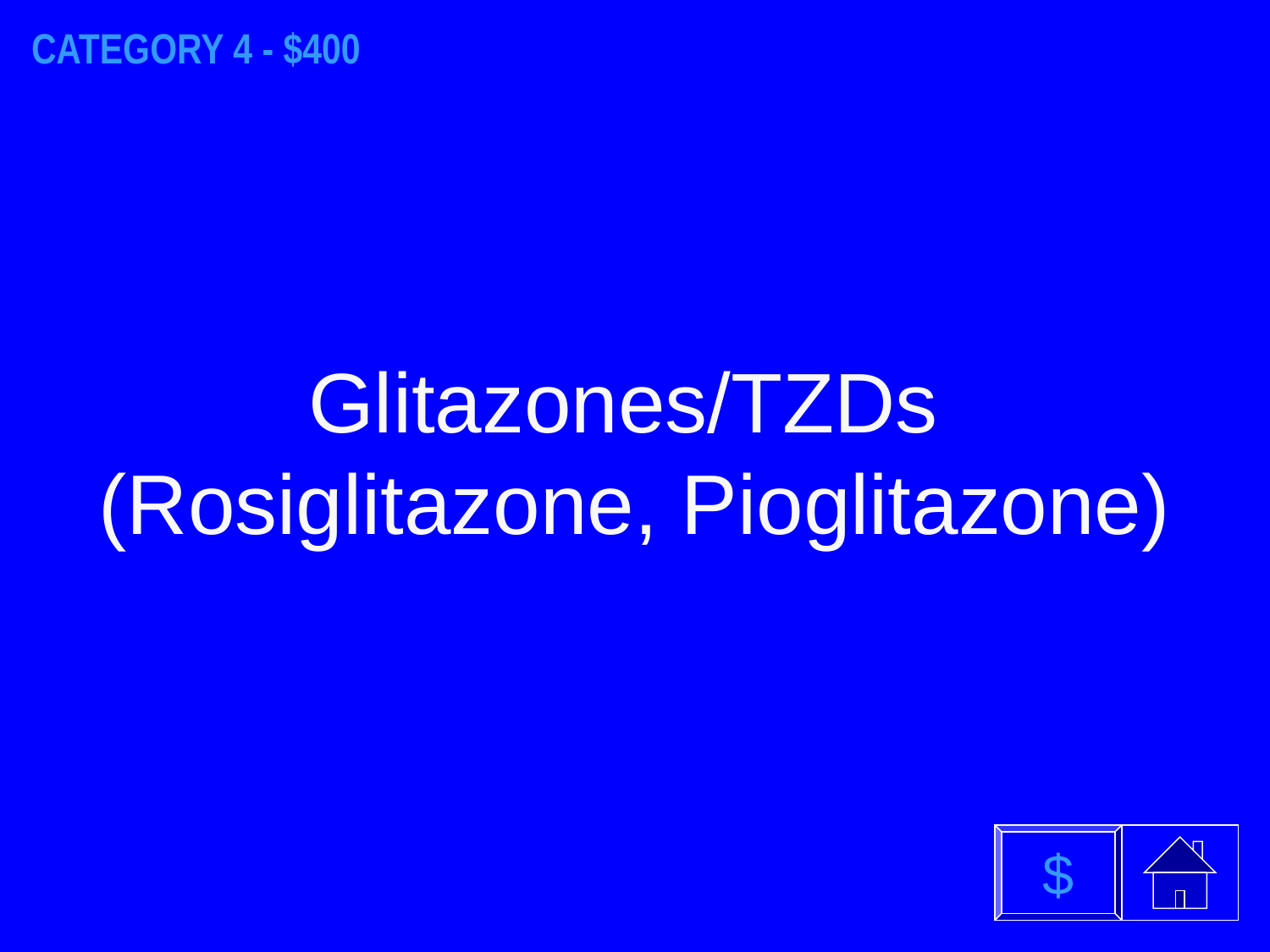

CATEGORY 4 - $400
Glitazones/TZDs
(Rosiglitazone, Pioglitazone)
$